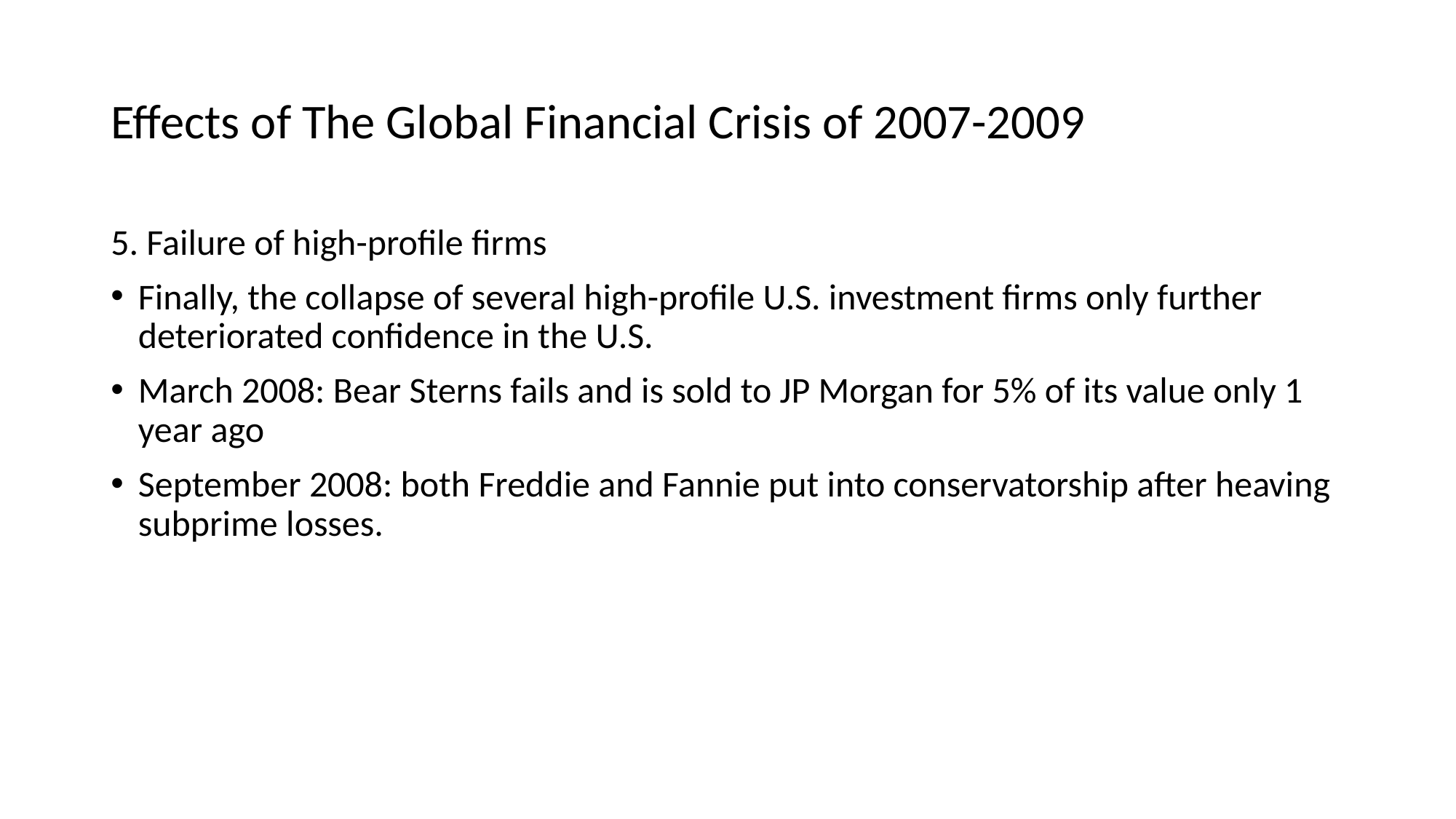

# Effects of The Global Financial Crisis of 2007-2009
5. Failure of high-profile firms
Finally, the collapse of several high-profile U.S. investment firms only further deteriorated confidence in the U.S.
March 2008: Bear Sterns fails and is sold to JP Morgan for 5% of its value only 1 year ago
September 2008: both Freddie and Fannie put into conservatorship after heaving subprime losses.